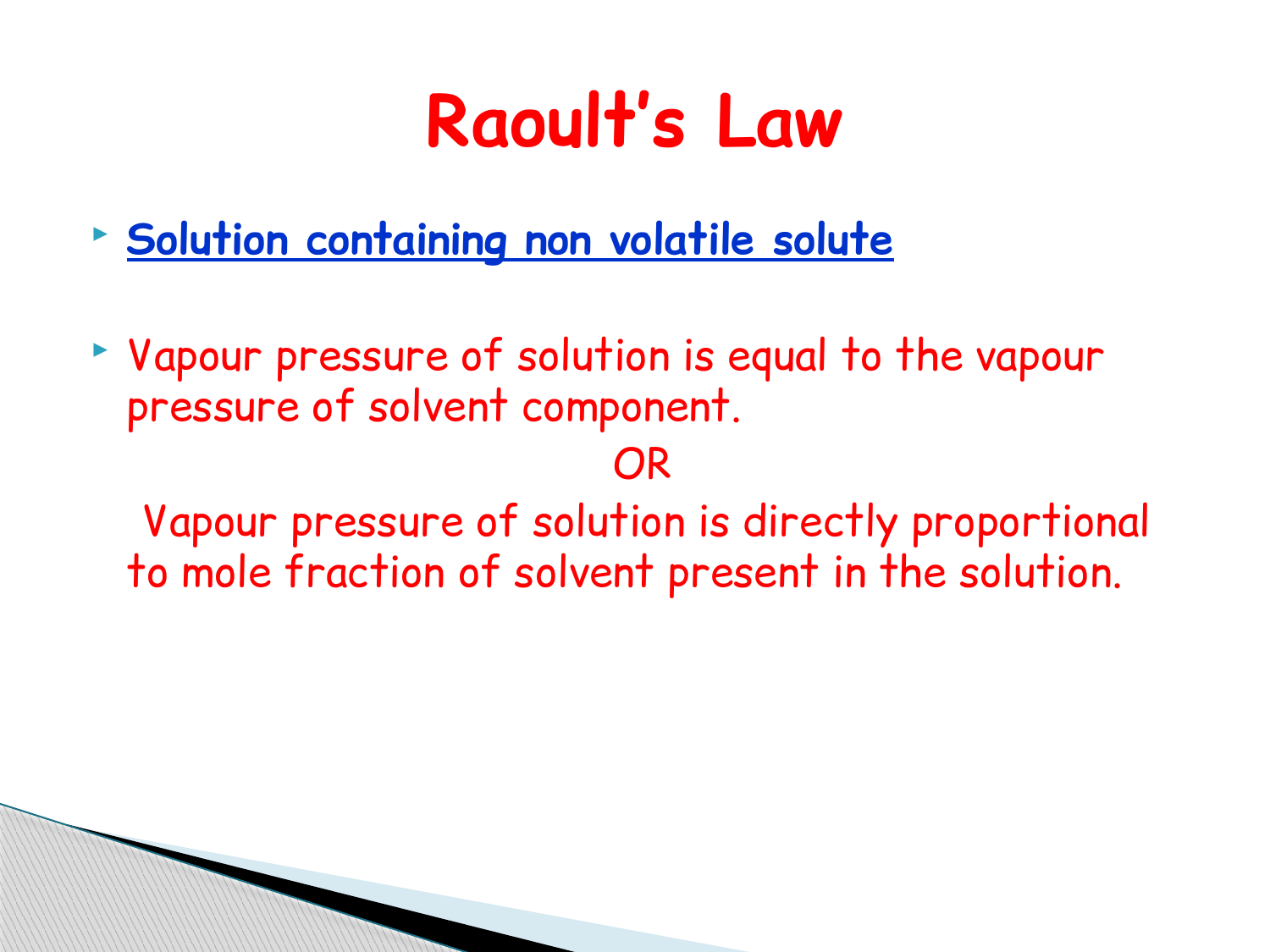

# Raoult’s Law
Solution containing non volatile solute

Vapour pressure of solution is equal to the vapour pressure of solvent component.
OR
    Vapour pressure of solution is directly proportional to mole fraction of solvent present in the solution.